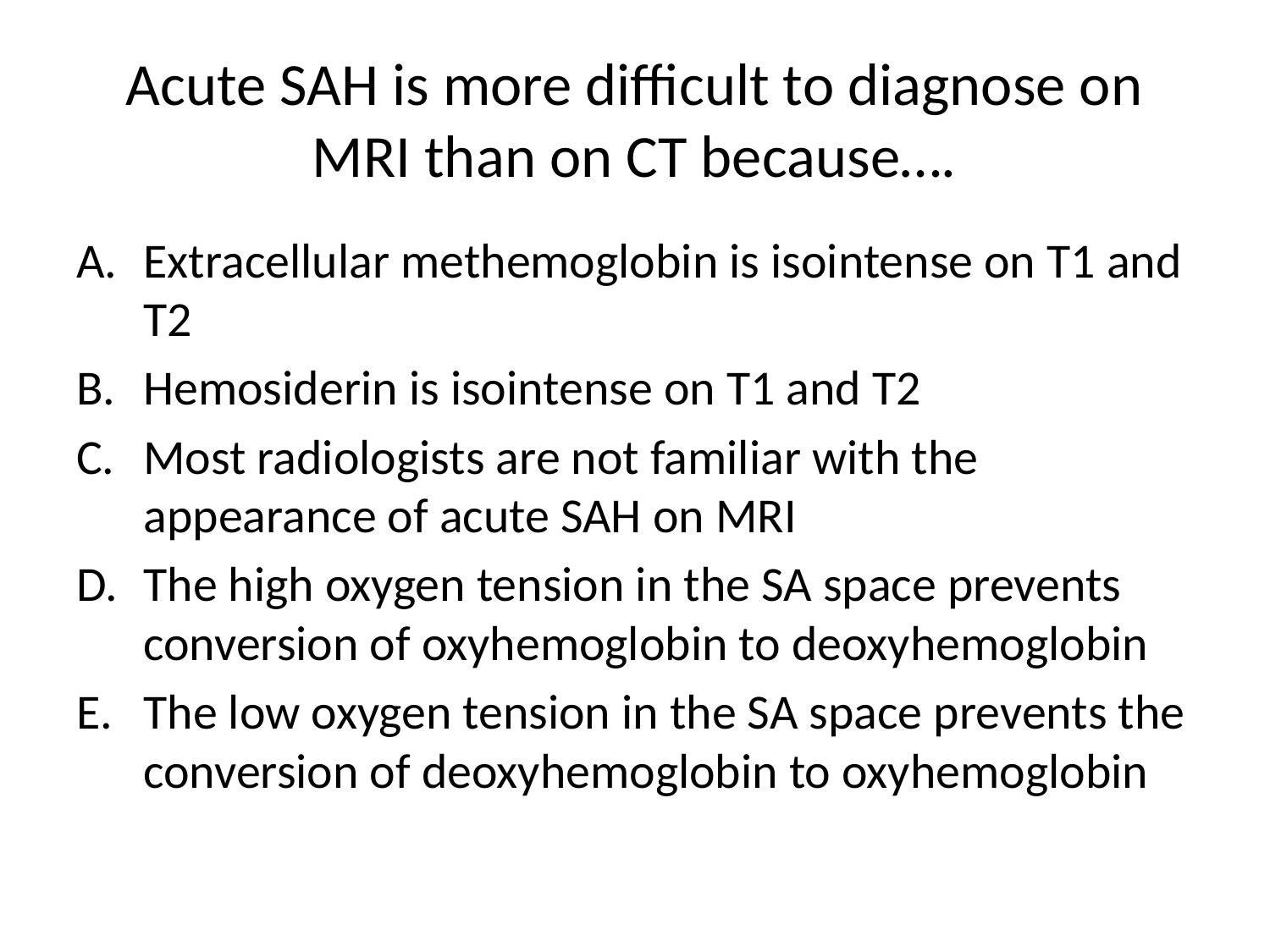

# Acute SAH is more difficult to diagnose on MRI than on CT because….
Extracellular methemoglobin is isointense on T1 and T2
Hemosiderin is isointense on T1 and T2
Most radiologists are not familiar with the appearance of acute SAH on MRI
The high oxygen tension in the SA space prevents conversion of oxyhemoglobin to deoxyhemoglobin
The low oxygen tension in the SA space prevents the conversion of deoxyhemoglobin to oxyhemoglobin